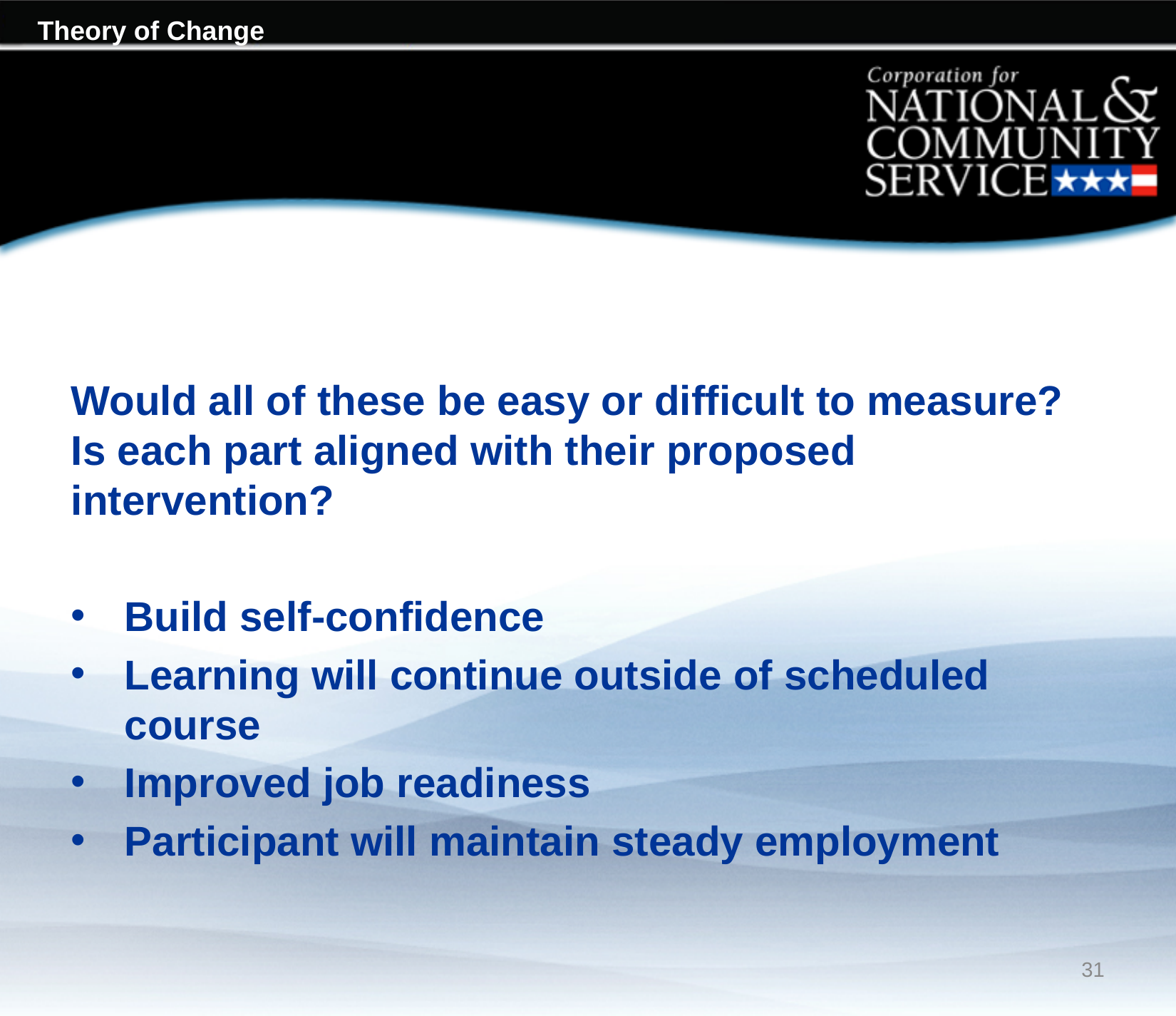

Would all of these be easy or difficult to measure? Is each part aligned with their proposed intervention?

Build self-confidence
Learning will continue outside of scheduled course
Improved job readiness
Participant will maintain steady employment
31